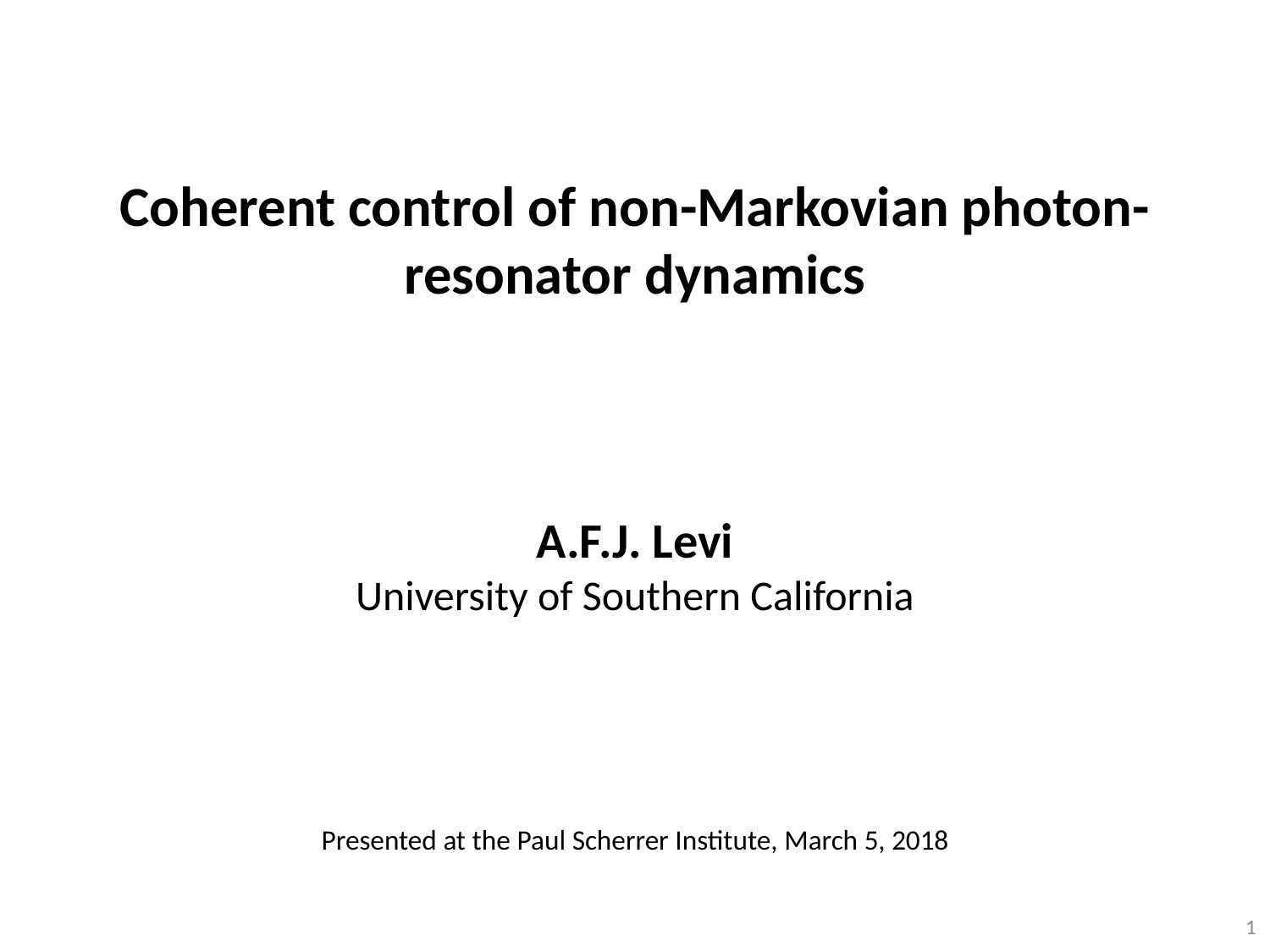

Coherent control of non-Markovian photon-resonator dynamics
 
A.F.J. Levi
University of Southern California
Presented at the Paul Scherrer Institute, March 5, 2018
1